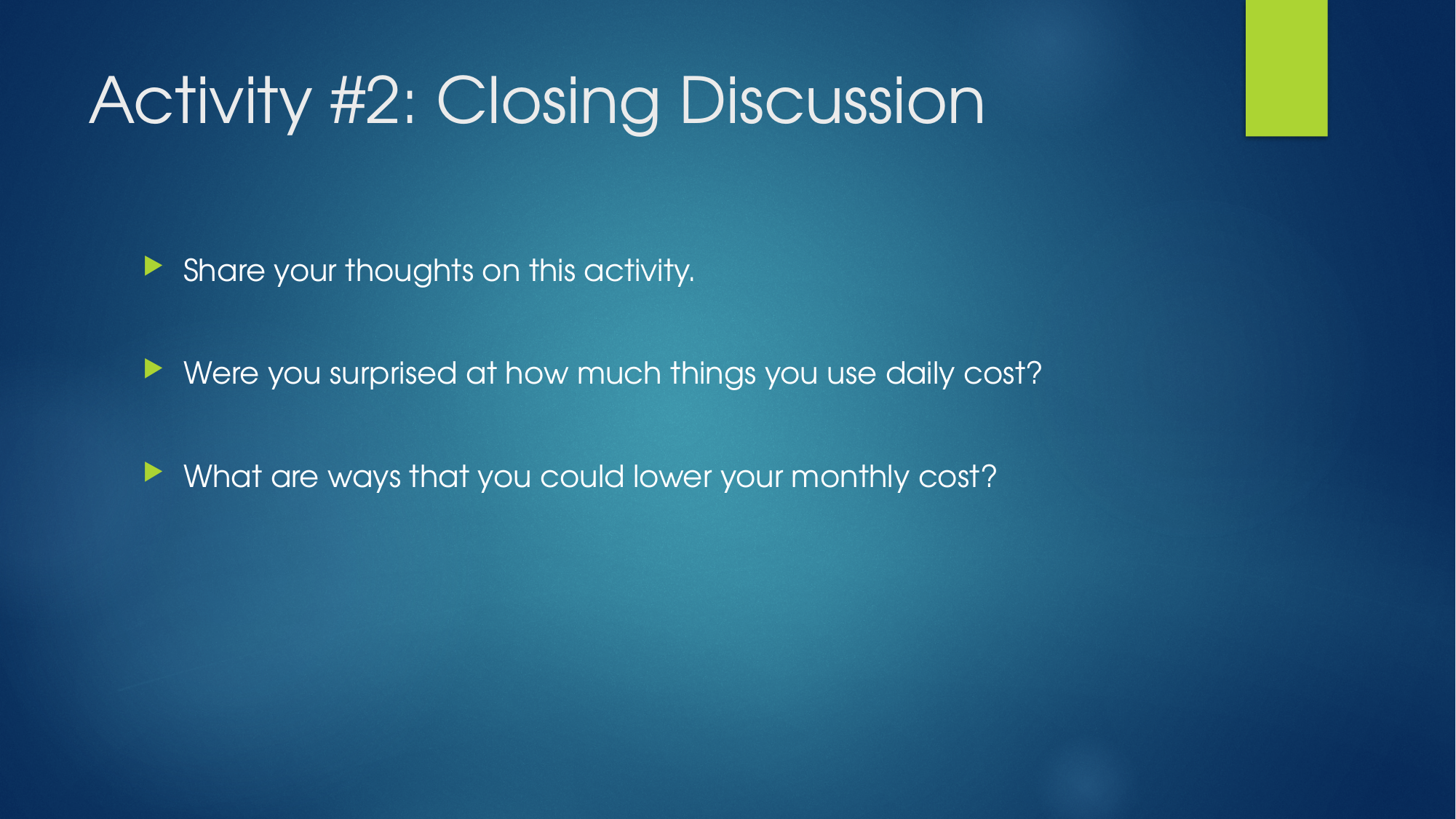

# Activity #2: Closing Discussion
Share your thoughts on this activity.

Were you surprised at how much things you use daily cost?

What are ways that you could lower your monthly cost?